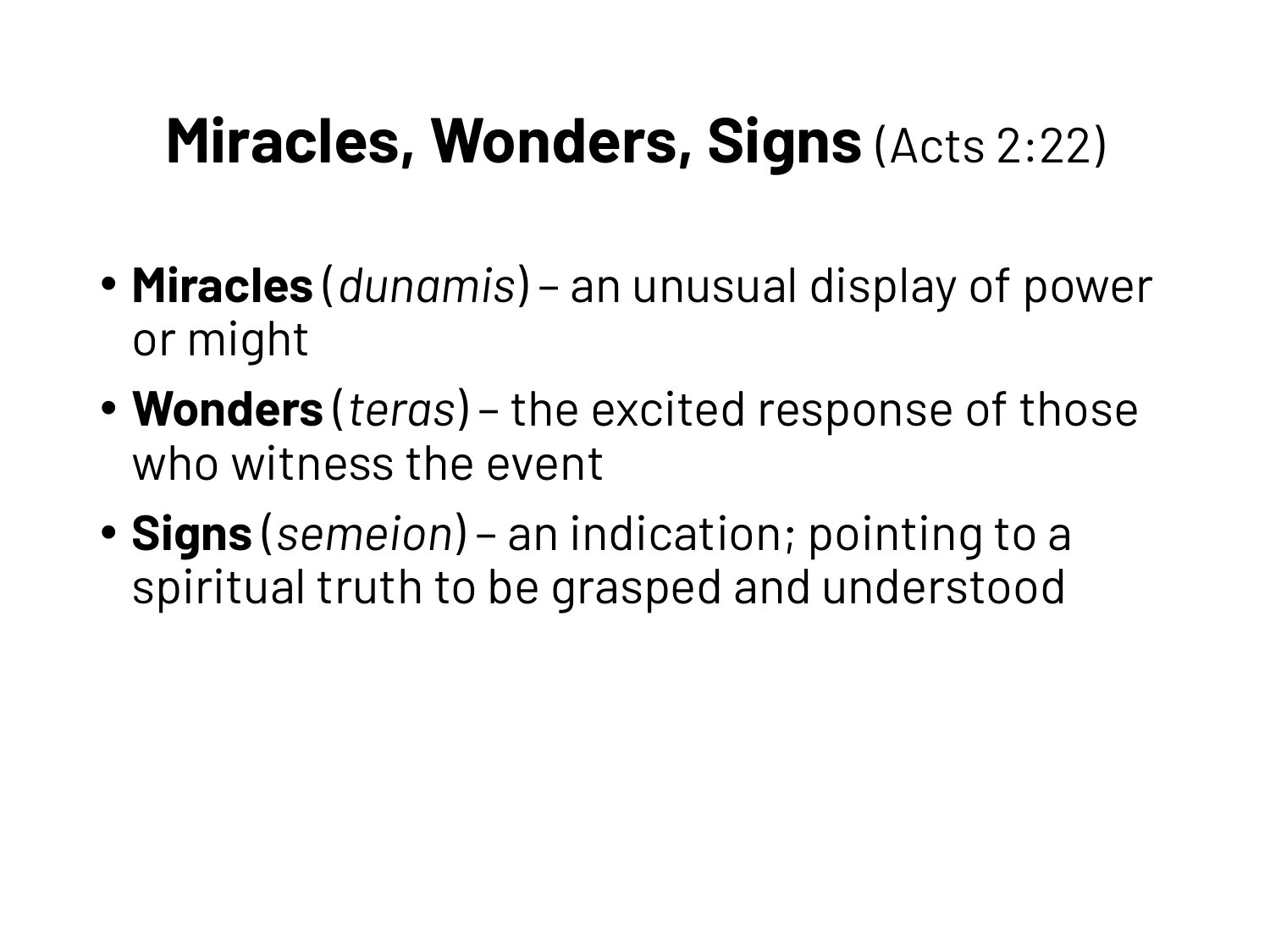

# Miracles, Wonders, Signs (Acts 2:22)
Miracles (dunamis) – an unusual display of power or might
Wonders (teras) – the excited response of those who witness the event
Signs (semeion) – an indication; pointing to a spiritual truth to be grasped and understood